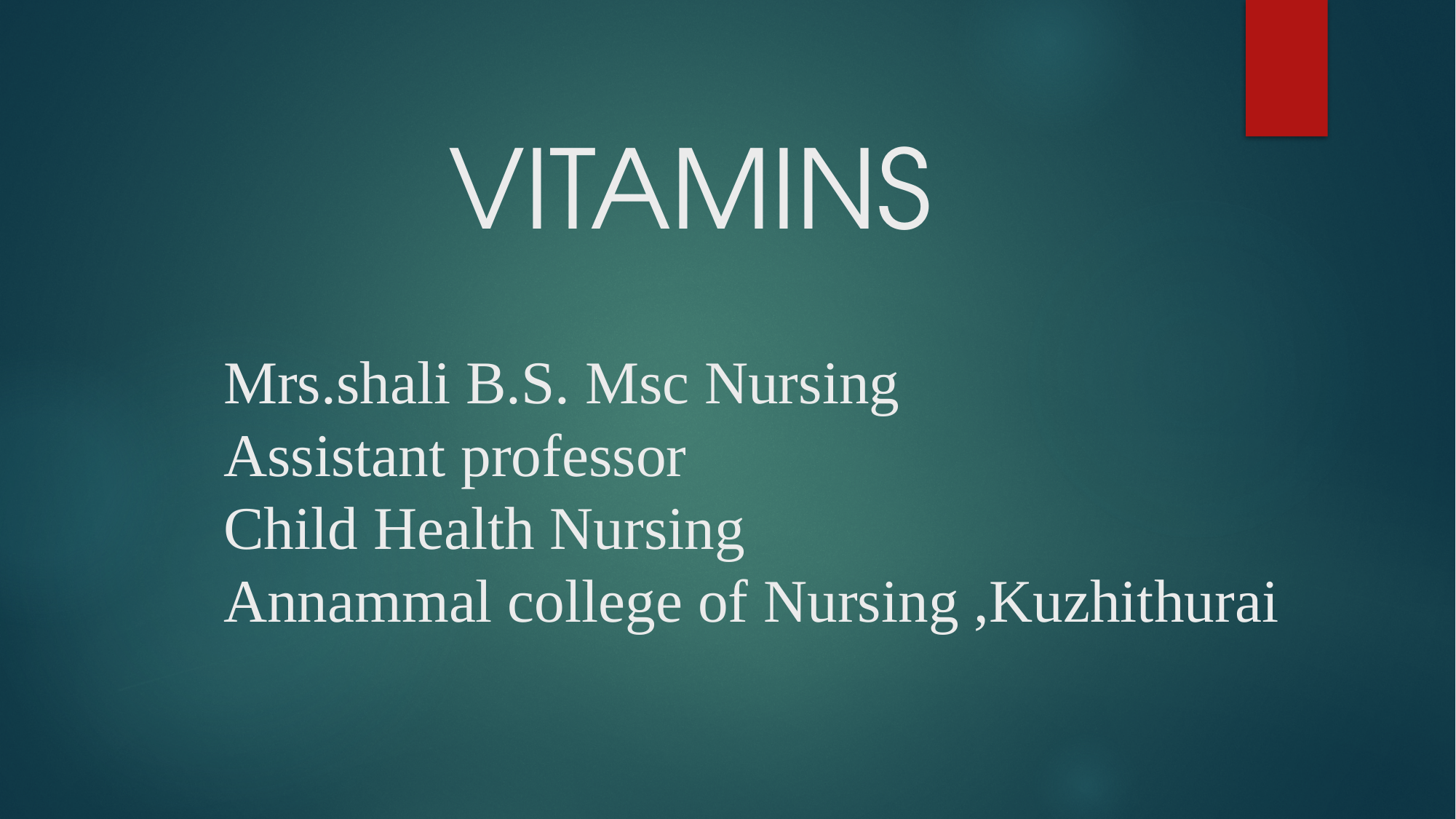

# VITAMINS
Mrs.shali B.S. Msc Nursing
Assistant professor
Child Health Nursing
Annammal college of Nursing ,Kuzhithurai